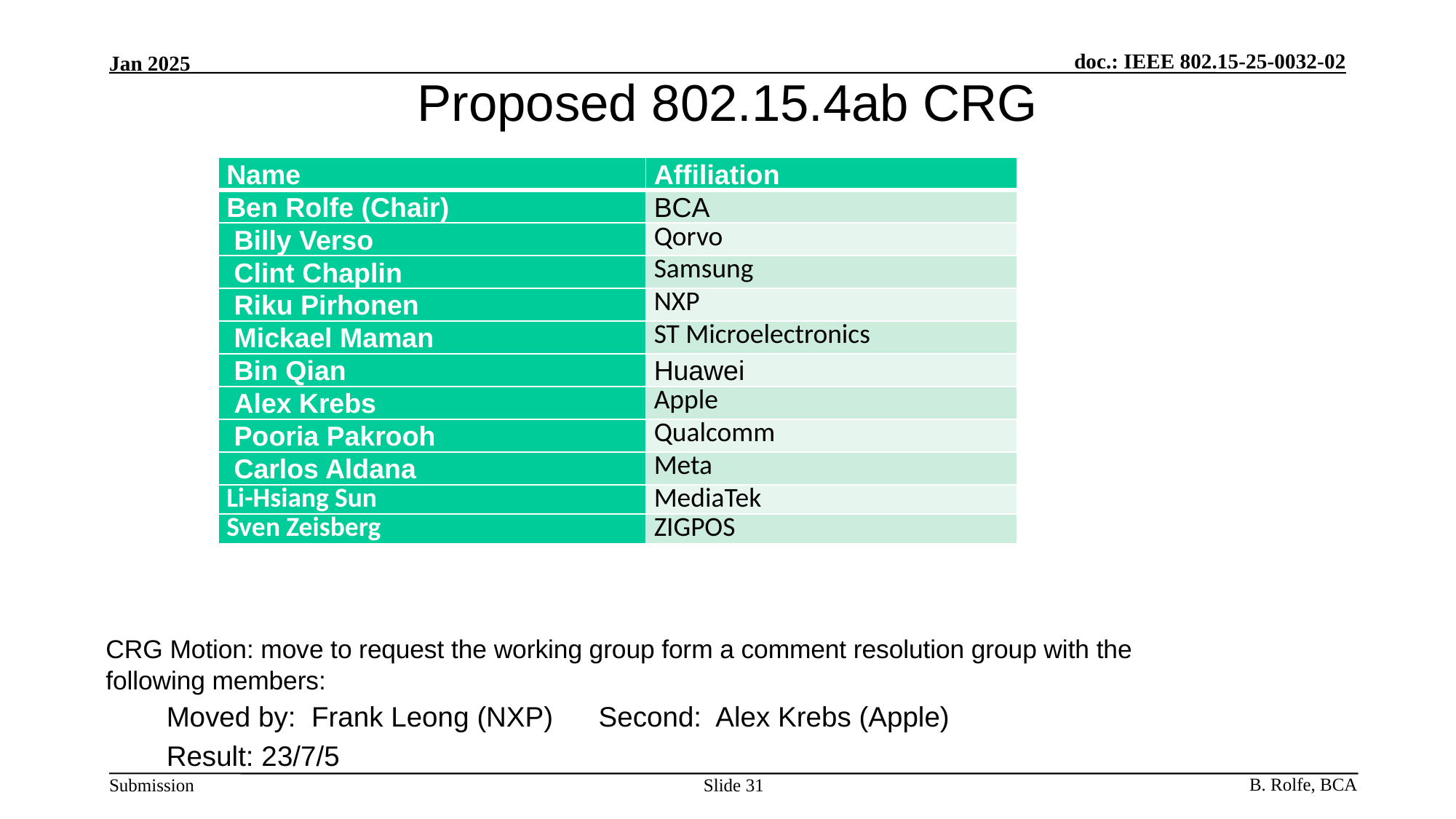

# Proposed 802.15.4ab CRG
| Name | Affiliation |
| --- | --- |
| Ben Rolfe (Chair) | BCA |
| Billy Verso | Qorvo |
| Clint Chaplin | Samsung |
| Riku Pirhonen | NXP |
| Mickael Maman | ST Microelectronics |
| Bin Qian | Huawei |
| Alex Krebs | Apple |
| Pooria Pakrooh | Qualcomm |
| Carlos Aldana | Meta |
| Li-Hsiang Sun | MediaTek |
| Sven Zeisberg | ZIGPOS |
CRG Motion: move to request the working group form a comment resolution group with the following members:

Moved by:  Frank Leong (NXP)	Second:  Alex Krebs (Apple)
Result: 23/7/5

Slide 31